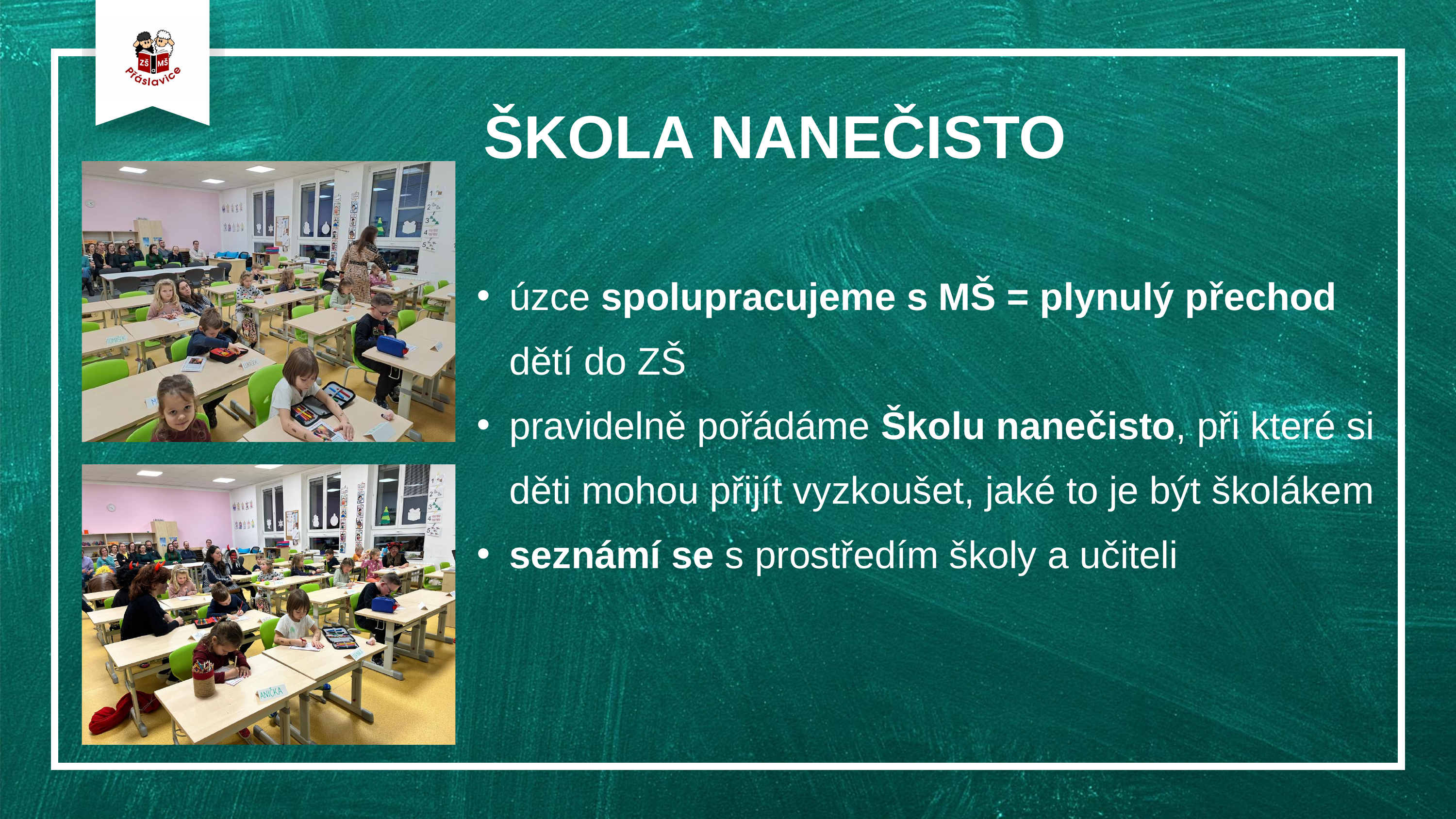

ŠKOLA NANEČISTO

úzce spolupracujeme s MŠ = plynulý přechod dětí do ZŠ
pravidelně pořádáme Školu nanečisto, při které si děti mohou přijít vyzkoušet, jaké to je být školákem
seznámí se s prostředím školy a učiteli